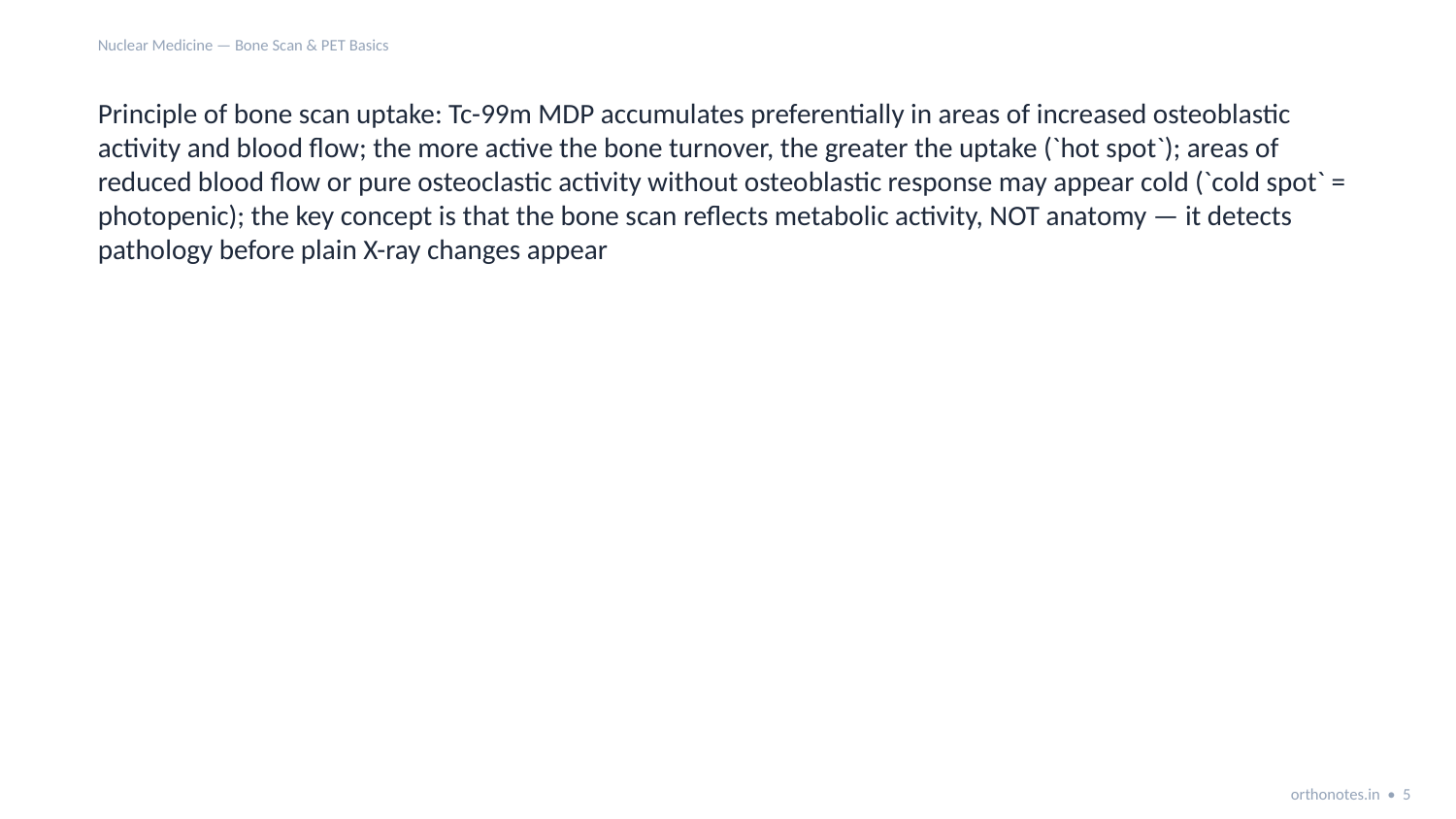

Nuclear Medicine — Bone Scan & PET Basics
Principle of bone scan uptake: Tc-99m MDP accumulates preferentially in areas of increased osteoblastic activity and blood flow; the more active the bone turnover, the greater the uptake (`hot spot`); areas of reduced blood flow or pure osteoclastic activity without osteoblastic response may appear cold (`cold spot` = photopenic); the key concept is that the bone scan reflects metabolic activity, NOT anatomy — it detects pathology before plain X-ray changes appear
orthonotes.in  •  5